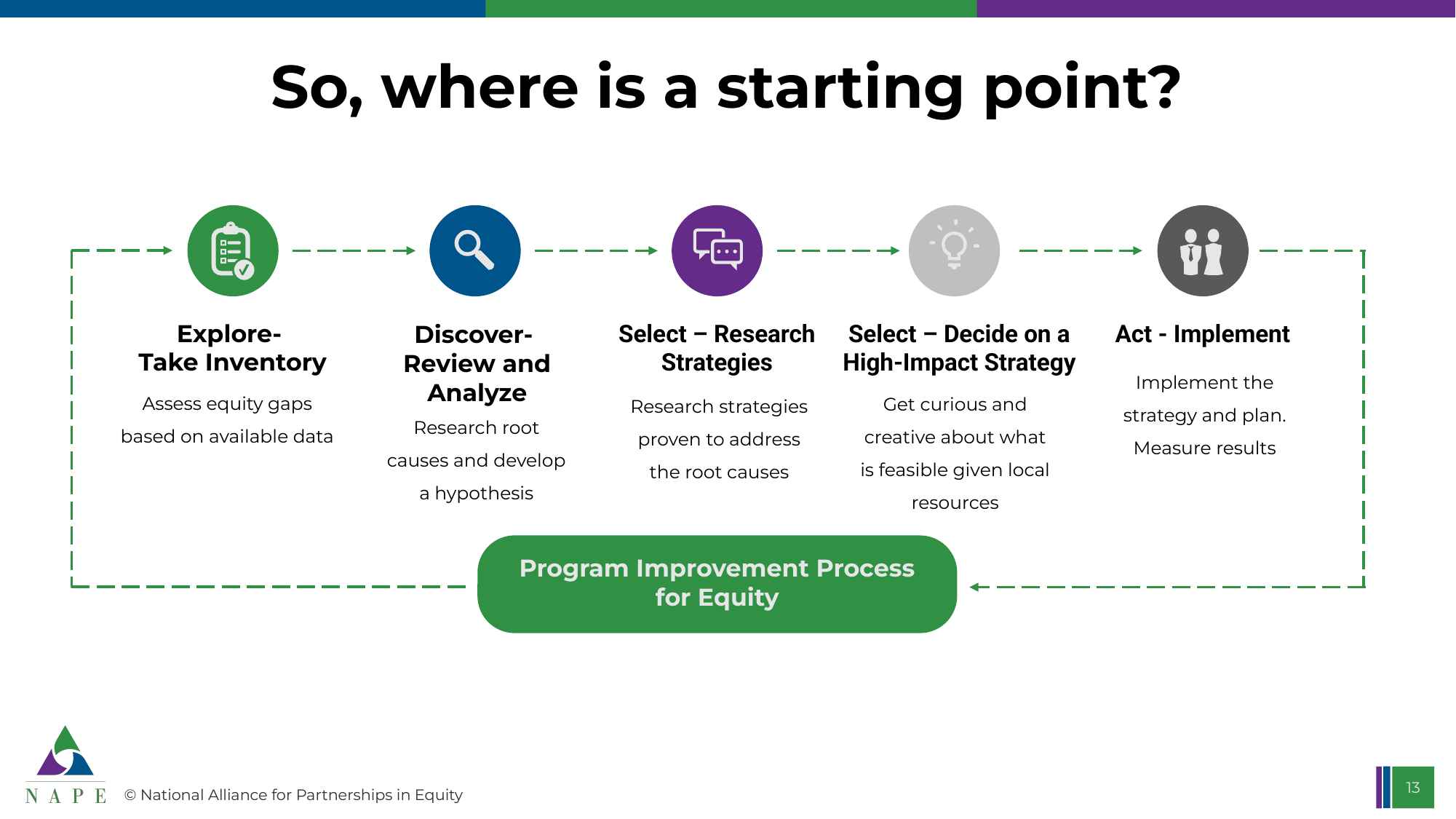

# So, where is a starting point?

Explore-
Take Inventory
Select – Research Strategies
Select – Decide on a High-Impact Strategy
Act - Implement
Discover-
Review and Analyze
Implement the strategy and plan. Measure results
Assess equity gaps based on available data
Get curious and creative about what is feasible given local resources
Research strategies proven to address the root causes
Research root causes and develop a hypothesis

Program Improvement Process for Equity
© National Alliance for Partnerships in Equity